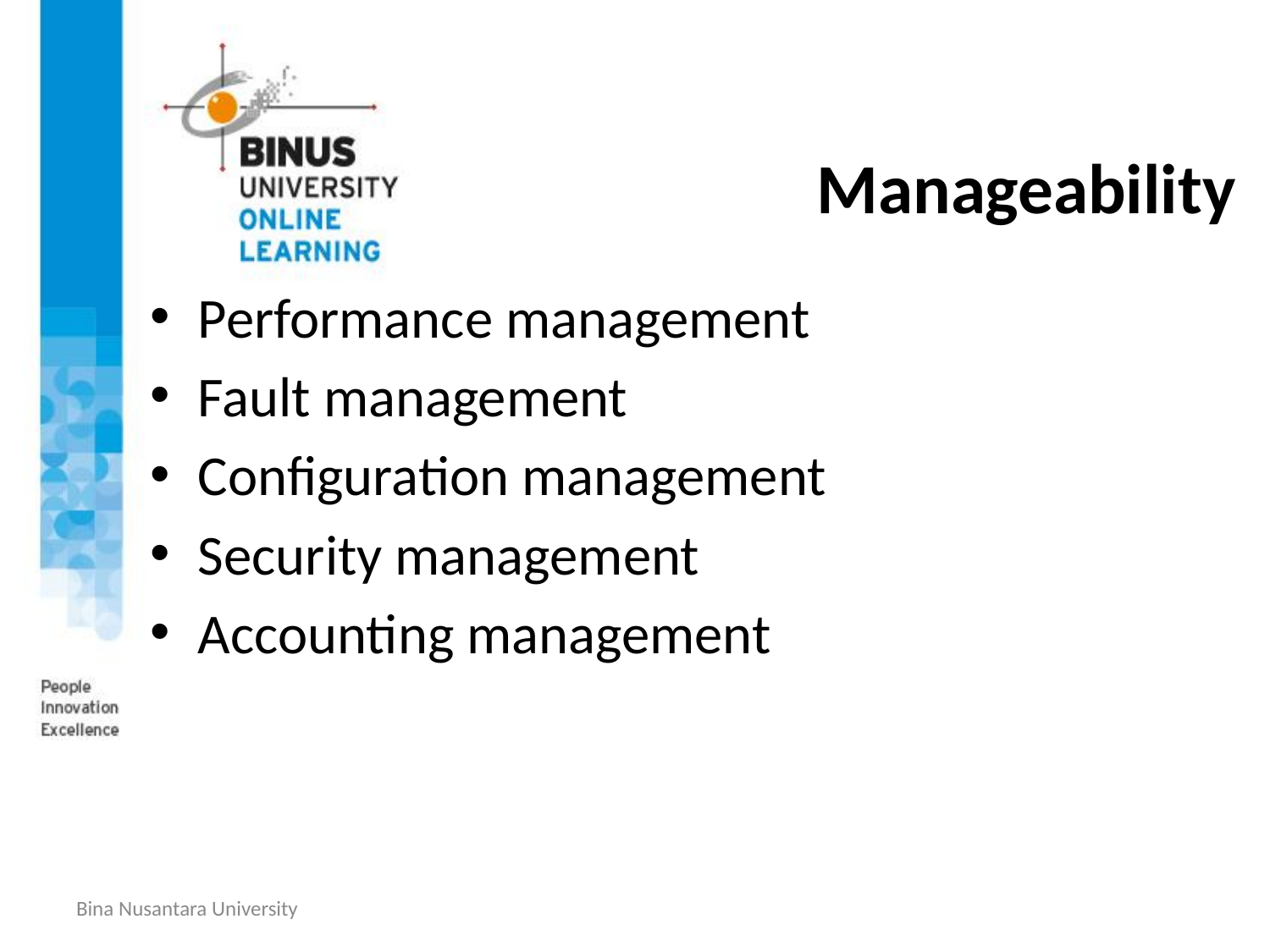

# Manageability
Performance management
Fault management
Configuration management
Security management
Accounting management
Bina Nusantara University